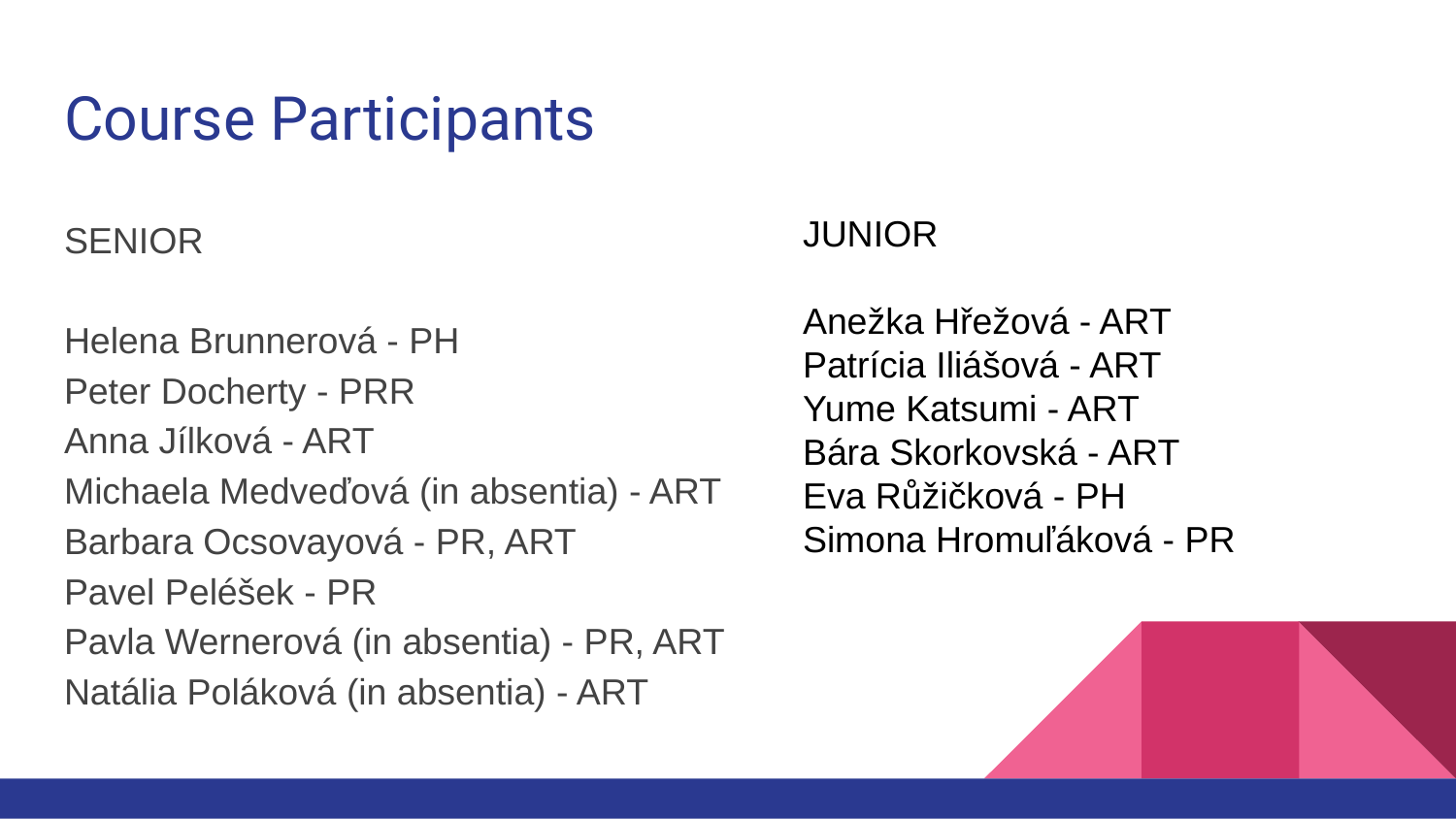

# Course Participants
SENIOR
Helena Brunnerová - PH
Peter Docherty - PRR
Anna Jílková - ART
Michaela Medveďová (in absentia) - ART
Barbara Ocsovayová - PR, ART
Pavel Peléšek - PR
Pavla Wernerová (in absentia) - PR, ART
Natália Poláková (in absentia) - ART
JUNIOR

Anežka Hřežová - ART
Patrícia Iliášová - ART
Yume Katsumi - ART
Bára Skorkovská - ART
Eva Růžičková - PH
Simona Hromuľáková - PR